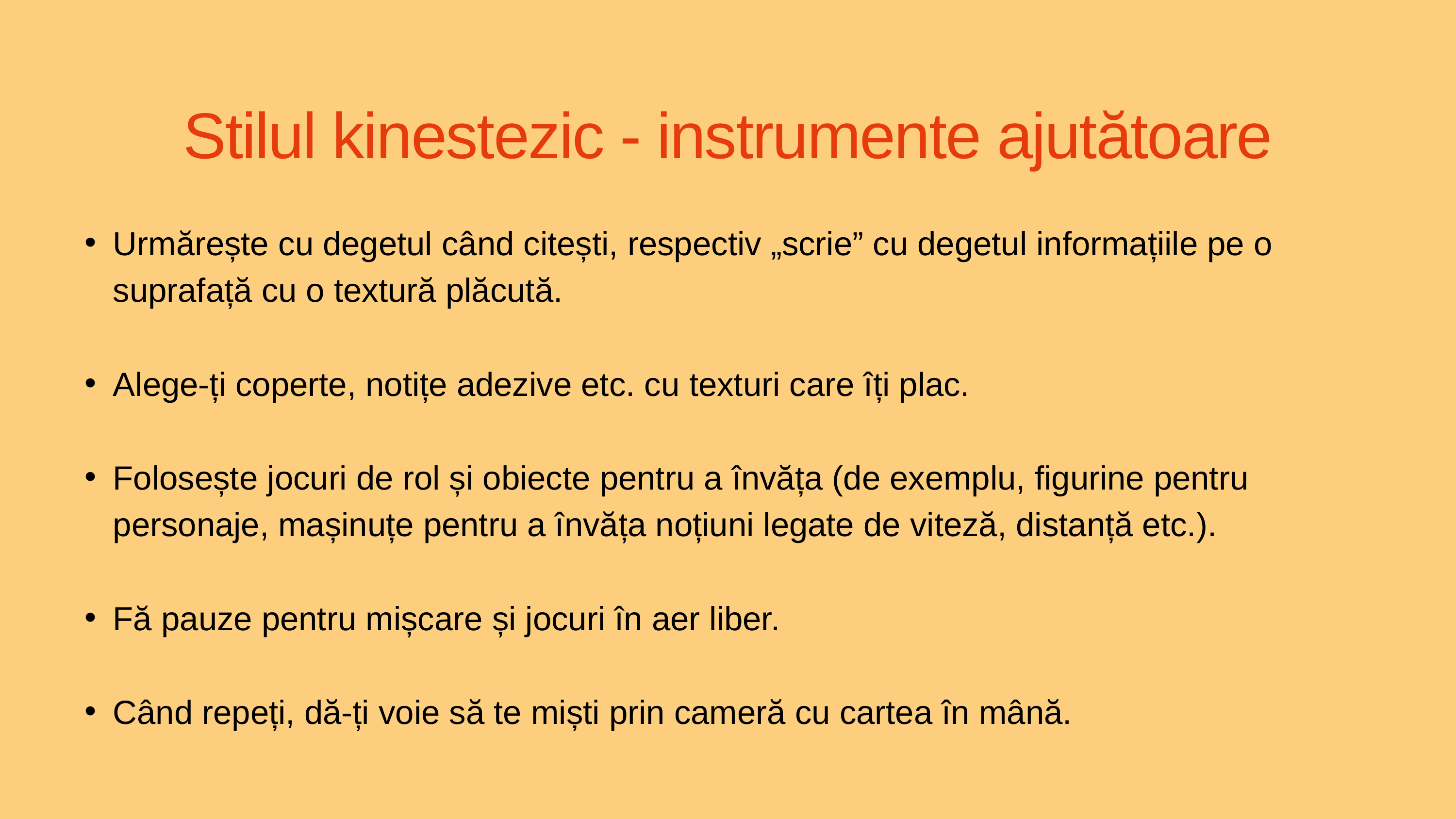

Stilul kinestezic - instrumente ajutătoare
Urmărește cu degetul când citești, respectiv „scrie” cu degetul informațiile pe o suprafață cu o textură plăcută.

Alege-ți coperte, notițe adezive etc. cu texturi care îți plac.

Folosește jocuri de rol și obiecte pentru a învăța (de exemplu, figurine pentru personaje, mașinuțe pentru a învăța noțiuni legate de viteză, distanță etc.).

Fă pauze pentru mișcare și jocuri în aer liber.

Când repeți, dă-ți voie să te miști prin cameră cu cartea în mână.